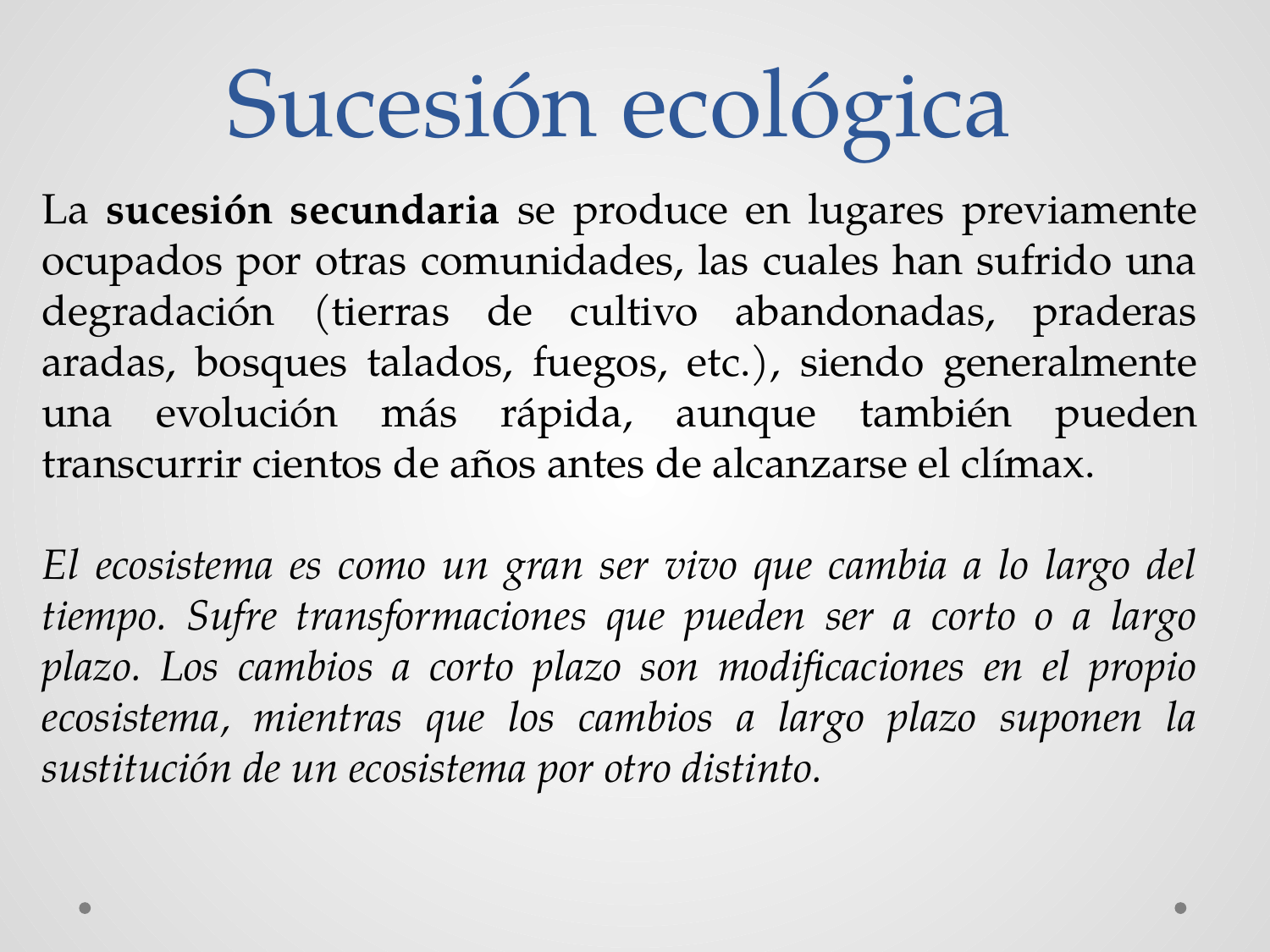

# Sucesión ecológica

La sucesión secundaria se produce en lugares previamente ocupados por otras comunidades, las cuales han sufrido una degradación (tierras de cultivo abandonadas, praderas aradas, bosques talados, fuegos, etc.), siendo generalmente una evolución más rápida, aunque también pueden transcurrir cientos de años antes de alcanzarse el clímax.

El ecosistema es como un gran ser vivo que cambia a lo largo del tiempo. Sufre transformaciones que pueden ser a corto o a largo plazo. Los cambios a corto plazo son modificaciones en el propio ecosistema, mientras que los cambios a largo plazo suponen la sustitución de un ecosistema por otro distinto.